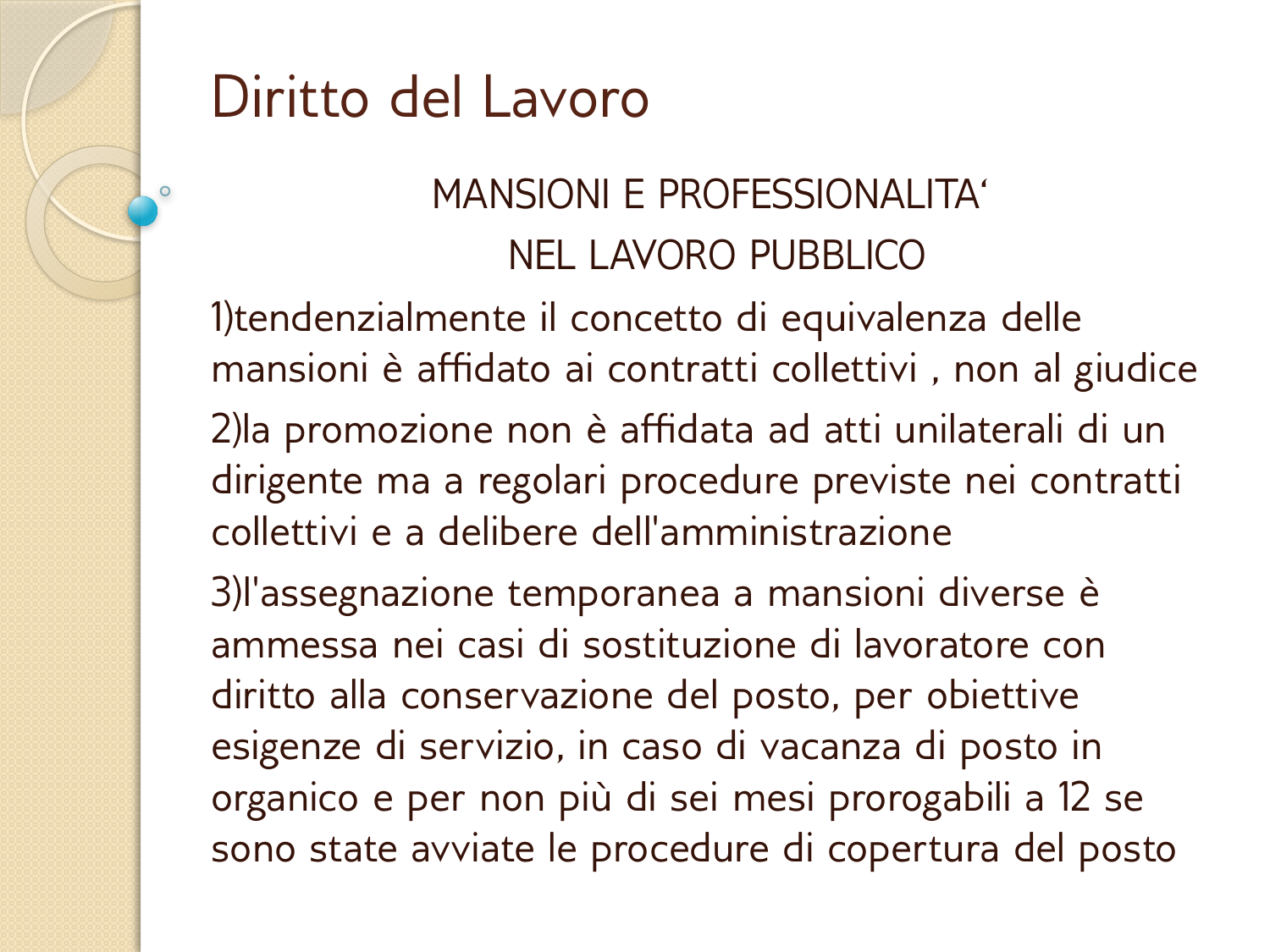

# Diritto del Lavoro
MANSIONI E PROFESSIONALITA‘
 NEL LAVORO PUBBLICO
1)tendenzialmente il concetto di equivalenza delle mansioni è affidato ai contratti collettivi , non al giudice
2)la promozione non è affidata ad atti unilaterali di un dirigente ma a regolari procedure previste nei contratti collettivi e a delibere dell'amministrazione
3)l'assegnazione temporanea a mansioni diverse è ammessa nei casi di sostituzione di lavoratore con diritto alla conservazione del posto, per obiettive esigenze di servizio, in caso di vacanza di posto in organico e per non più di sei mesi prorogabili a 12 se sono state avviate le procedure di copertura del posto